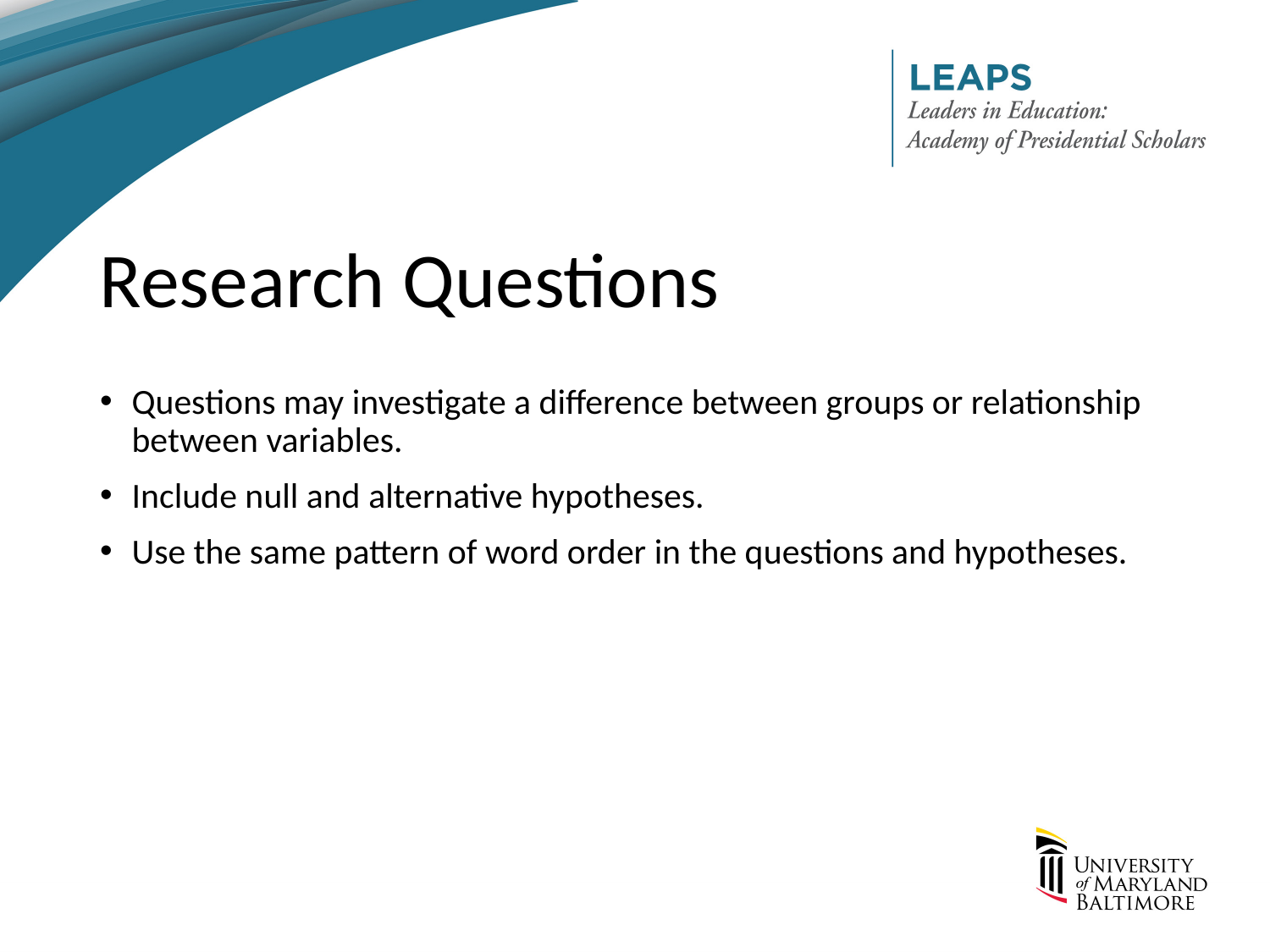

# Research Questions
Questions may investigate a difference between groups or relationship between variables.
Include null and alternative hypotheses.
Use the same pattern of word order in the questions and hypotheses.